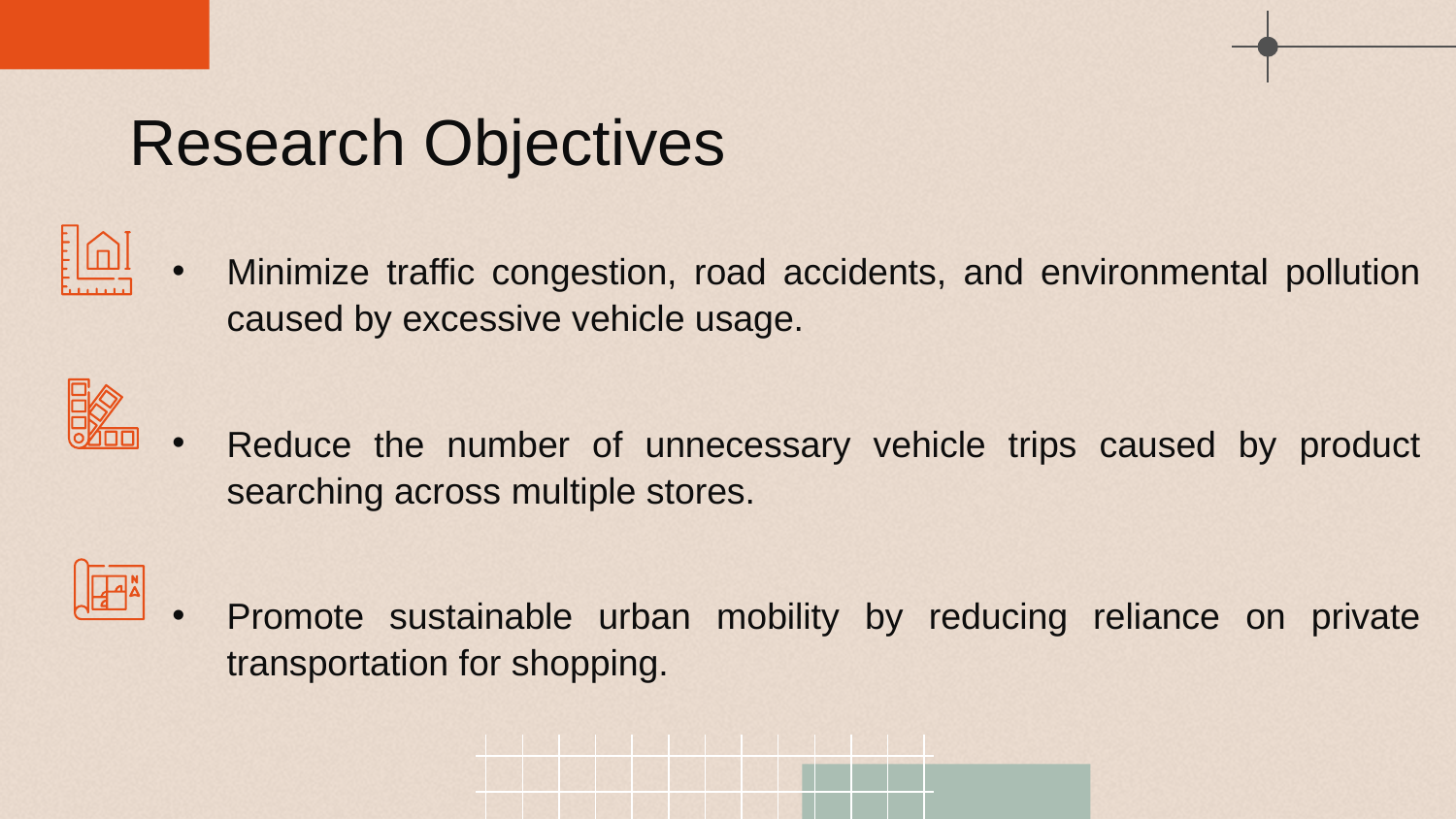

# Research Objectives

Minimize traffic congestion, road accidents, and environmental pollution caused by excessive vehicle usage.

Reduce the number of unnecessary vehicle trips caused by product searching across multiple stores.

Promote sustainable urban mobility by reducing reliance on private transportation for shopping.